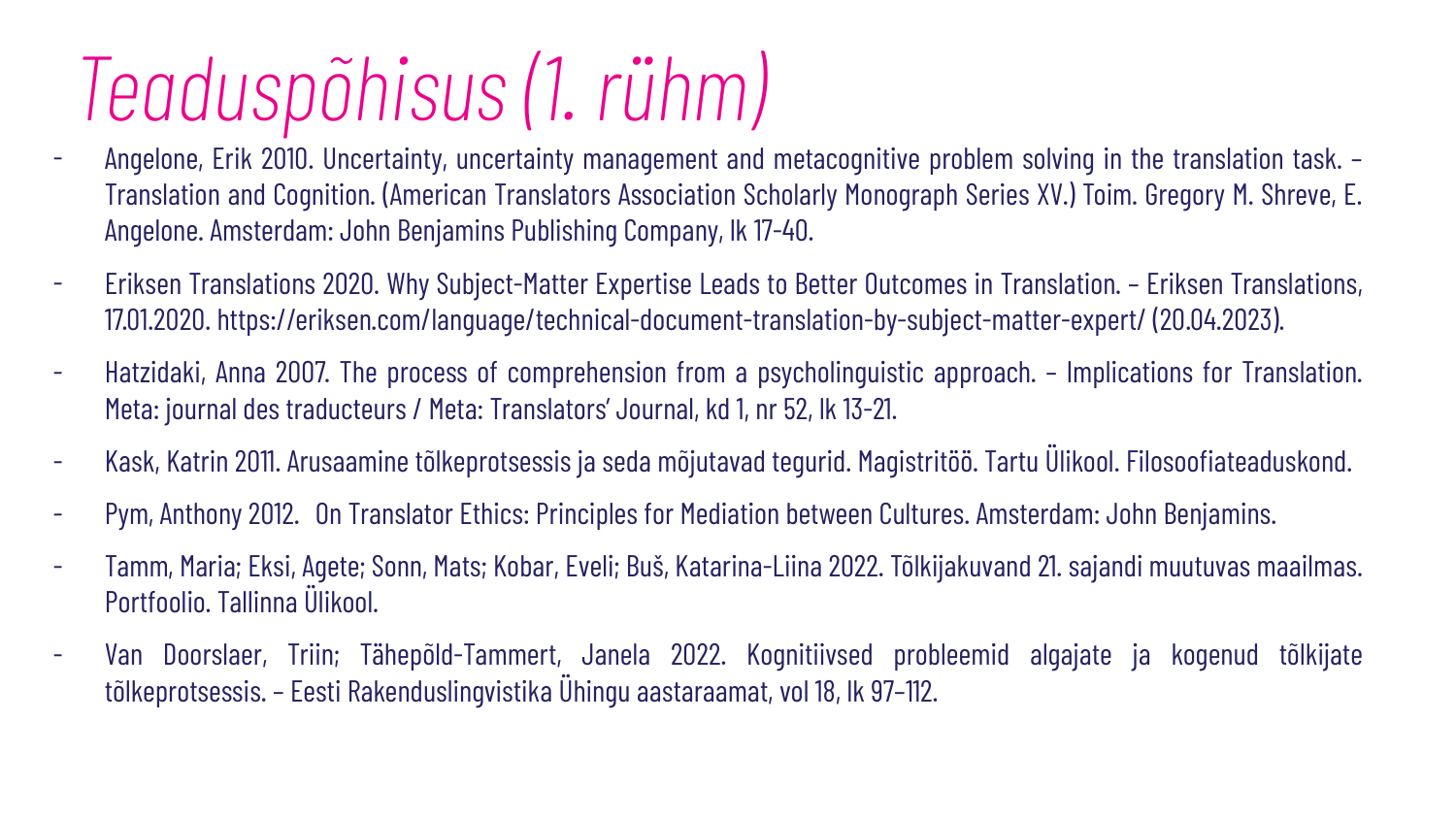

# Teaduspõhisus (1. rühm)
Angelone, Erik 2010. Uncertainty, uncertainty management and metacognitive problem solving in the translation task. – Translation and Cognition. (American Translators Association Scholarly Monograph Series XV.) Toim. Gregory M. Shreve, E. Angelone. Amsterdam: John Benjamins Publishing Company, lk 17-40.
Eriksen Translations 2020. Why Subject-Matter Expertise Leads to Better Outcomes in Translation. – Eriksen Translations, 17.01.2020. https://eriksen.com/language/technical-document-translation-by-subject-matter-expert/ (20.04.2023).
Hatzidaki, Anna 2007. The process of comprehension from a psycholinguistic approach. – Implications for Translation. Meta: journal des traducteurs / Meta: Translators’ Journal, kd 1, nr 52, lk 13-21.
Kask, Katrin 2011. Arusaamine tõlkeprotsessis ja seda mõjutavad tegurid. Magistritöö. Tartu Ülikool. Filosoofiateaduskond.
Pym, Anthony 2012. On Translator Ethics: Principles for Mediation between Cultures. Amsterdam: John Benjamins.
Tamm, Maria; Eksi, Agete; Sonn, Mats; Kobar, Eveli; Buš, Katarina-Liina 2022. Tõlkijakuvand 21. sajandi muutuvas maailmas. Portfoolio. Tallinna Ülikool.
Van Doorslaer, Triin; Tähepõld-Tammert, Janela 2022. Kognitiivsed probleemid algajate ja kogenud tõlkijate tõlkeprotsessis. – Eesti Rakenduslingvistika Ühingu aastaraamat, vol 18, lk 97–112.